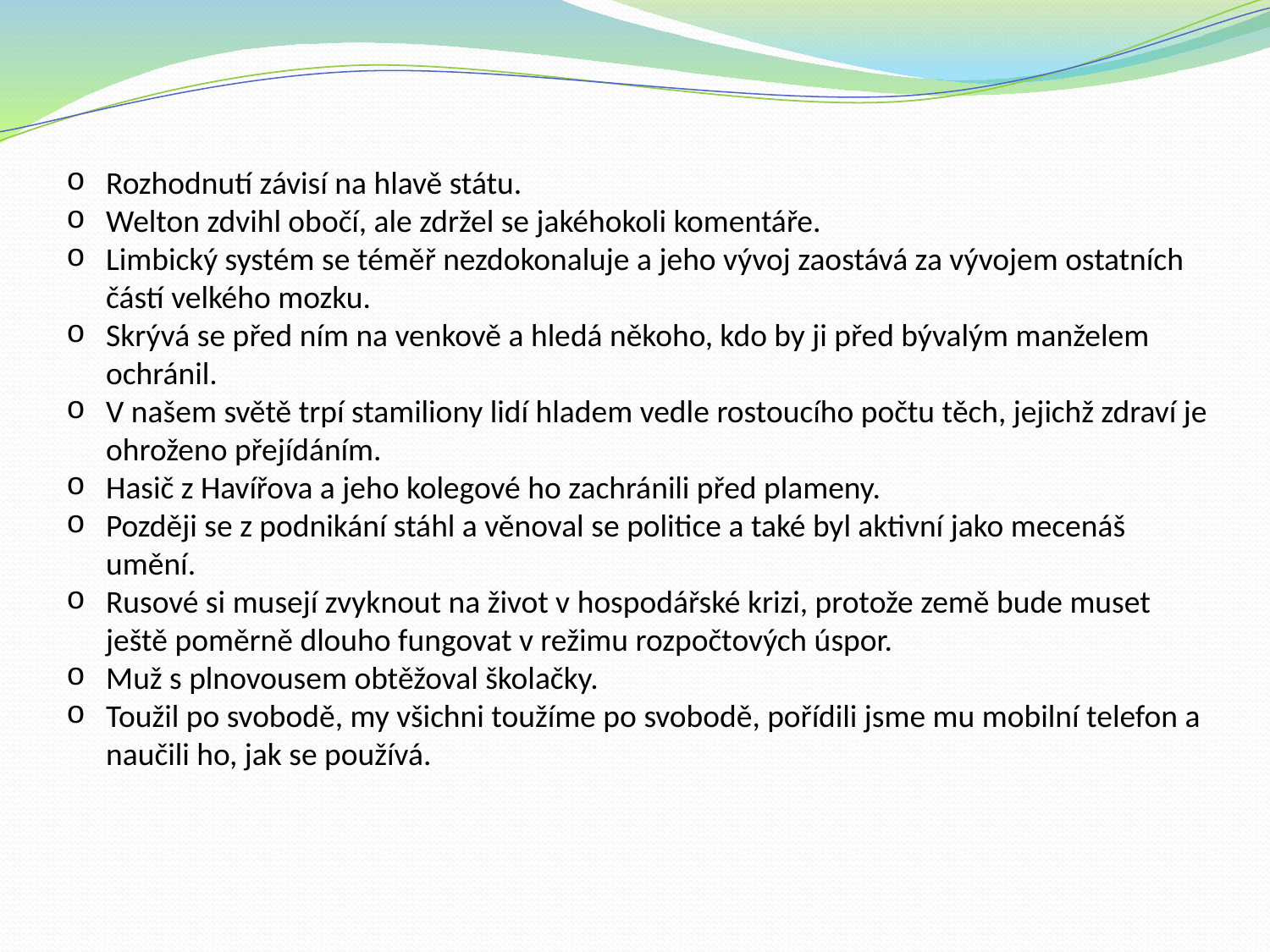

Rozhodnutí závisí na hlavě státu.
Welton zdvihl obočí, ale zdržel se jakéhokoli komentáře.
Limbický systém se téměř nezdokonaluje a jeho vývoj zaostává za vývojem ostatních částí velkého mozku.
Skrývá se před ním na venkově a hledá někoho, kdo by ji před bývalým manželem ochránil.
V našem světě trpí stamiliony lidí hladem vedle rostoucího počtu těch, jejichž zdraví je ohroženo přejídáním.
Hasič z Havířova a jeho kolegové ho zachránili před plameny.
Později se z podnikání stáhl a věnoval se politice a také byl aktivní jako mecenáš umění.
Rusové si musejí zvyknout na život v hospodářské krizi, protože země bude muset ještě poměrně dlouho fungovat v režimu rozpočtových úspor.
Muž s plnovousem obtěžoval školačky.
Toužil po svobodě, my všichni toužíme po svobodě, pořídili jsme mu mobilní telefon a naučili ho, jak se používá.